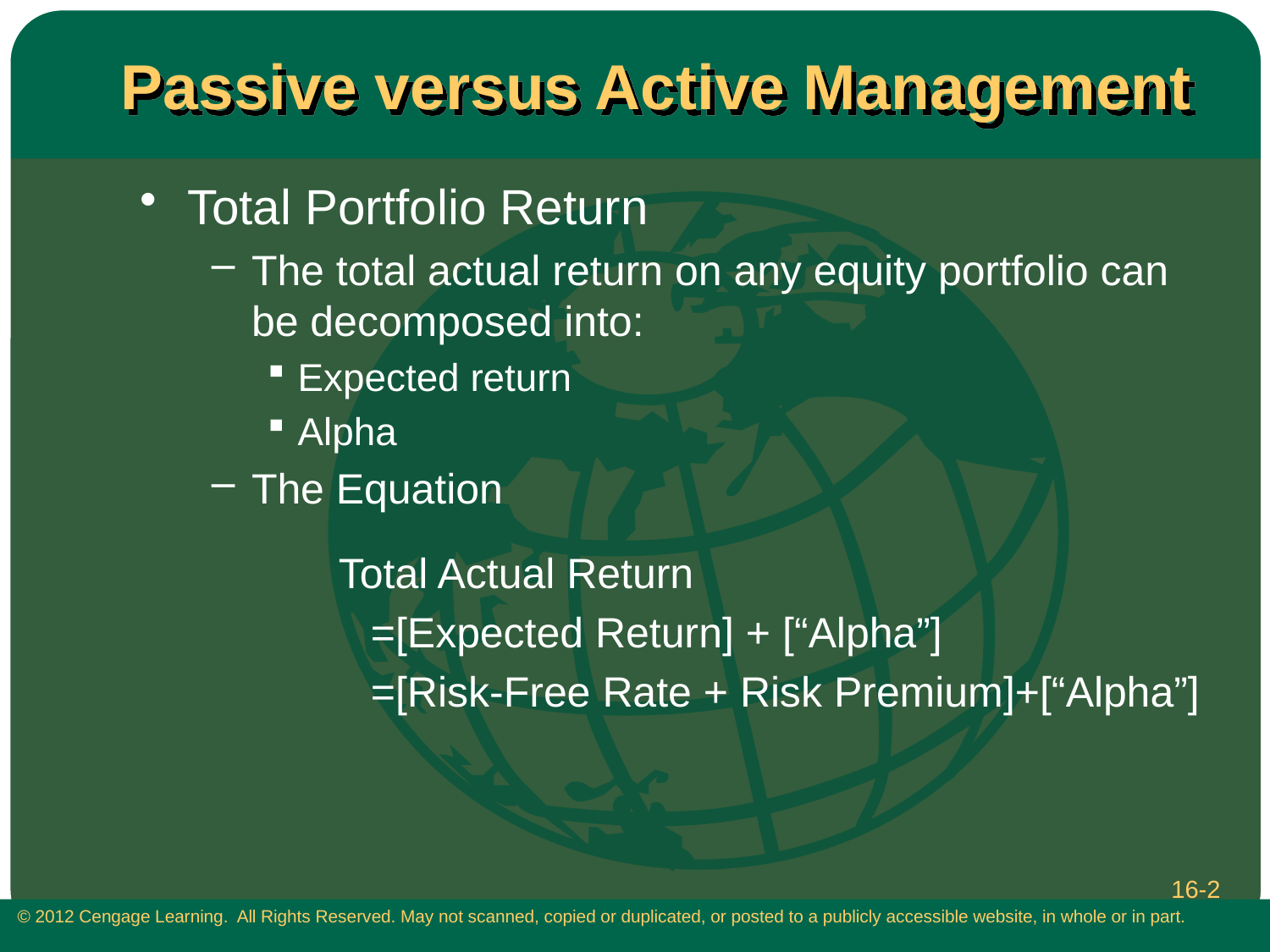

# Passive versus Active Management
Total Portfolio Return
The total actual return on any equity portfolio can be decomposed into:
Expected return
Alpha
The Equation
	Total Actual Return
		=[Expected Return] + [“Alpha”]
		=[Risk-Free Rate + Risk Premium]+[“Alpha”]

16-2
 © 2012 Cengage Learning.  All Rights Reserved. May not scanned, copied or duplicated, or posted to a publicly accessible website, in whole or in part.